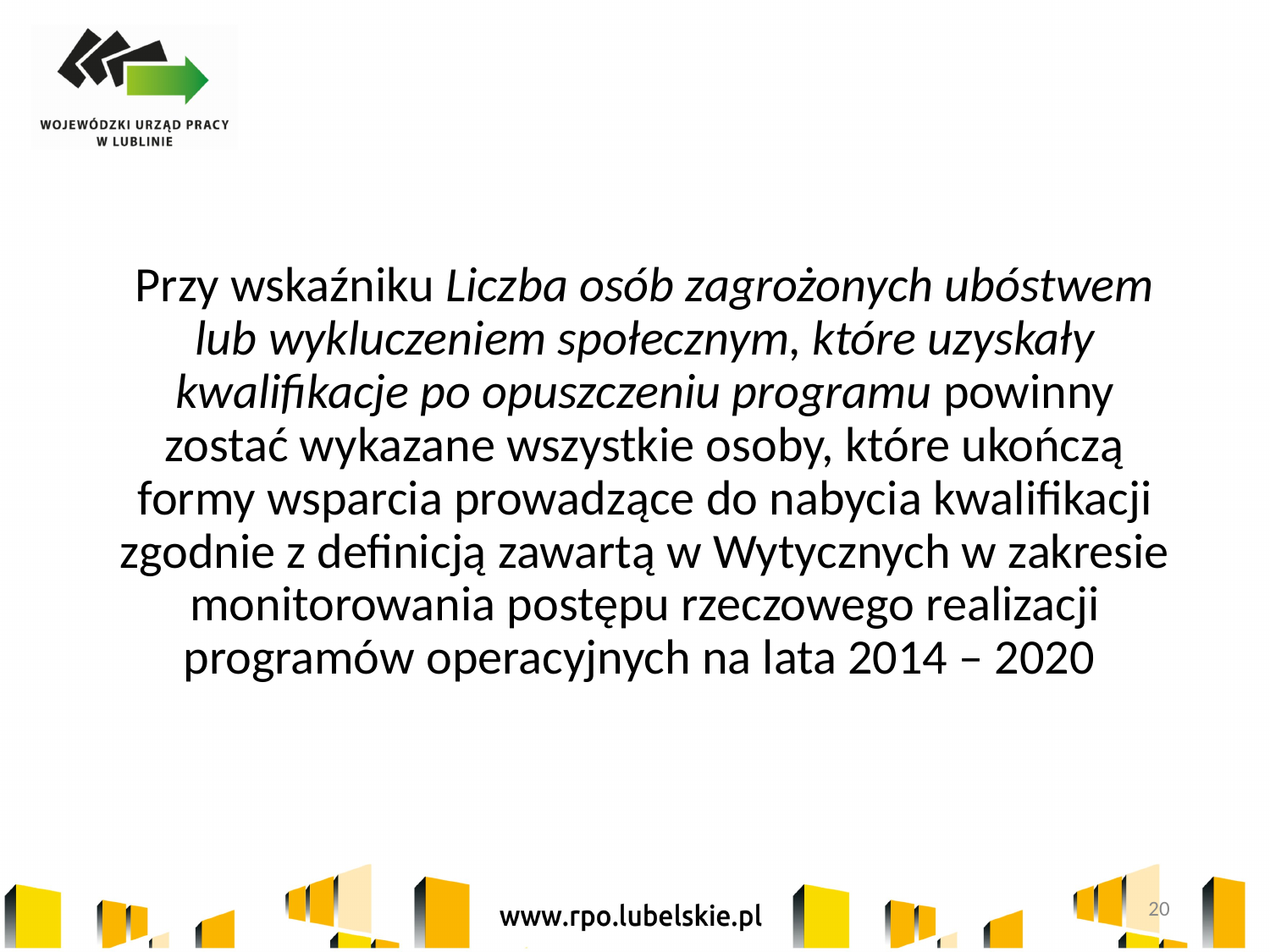

# Przy wskaźniku Liczba osób zagrożonych ubóstwem lub wykluczeniem społecznym, które uzyskały kwalifikacje po opuszczeniu programu powinny zostać wykazane wszystkie osoby, które ukończą formy wsparcia prowadzące do nabycia kwalifikacji zgodnie z definicją zawartą w Wytycznych w zakresie monitorowania postępu rzeczowego realizacji programów operacyjnych na lata 2014 – 2020
20